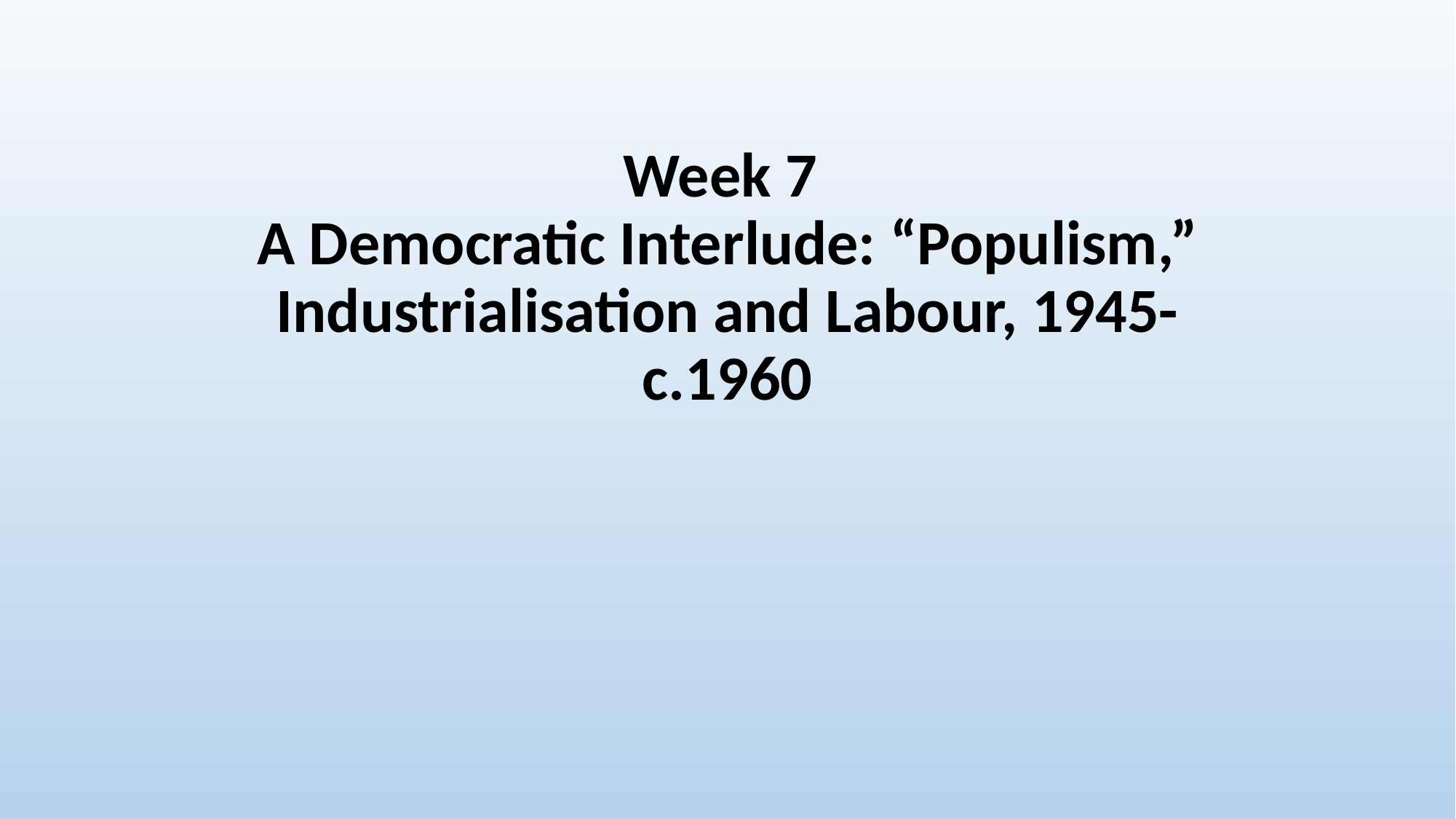

# Week 7 A Democratic Interlude: “Populism,” Industrialisation and Labour, 1945-c.1960